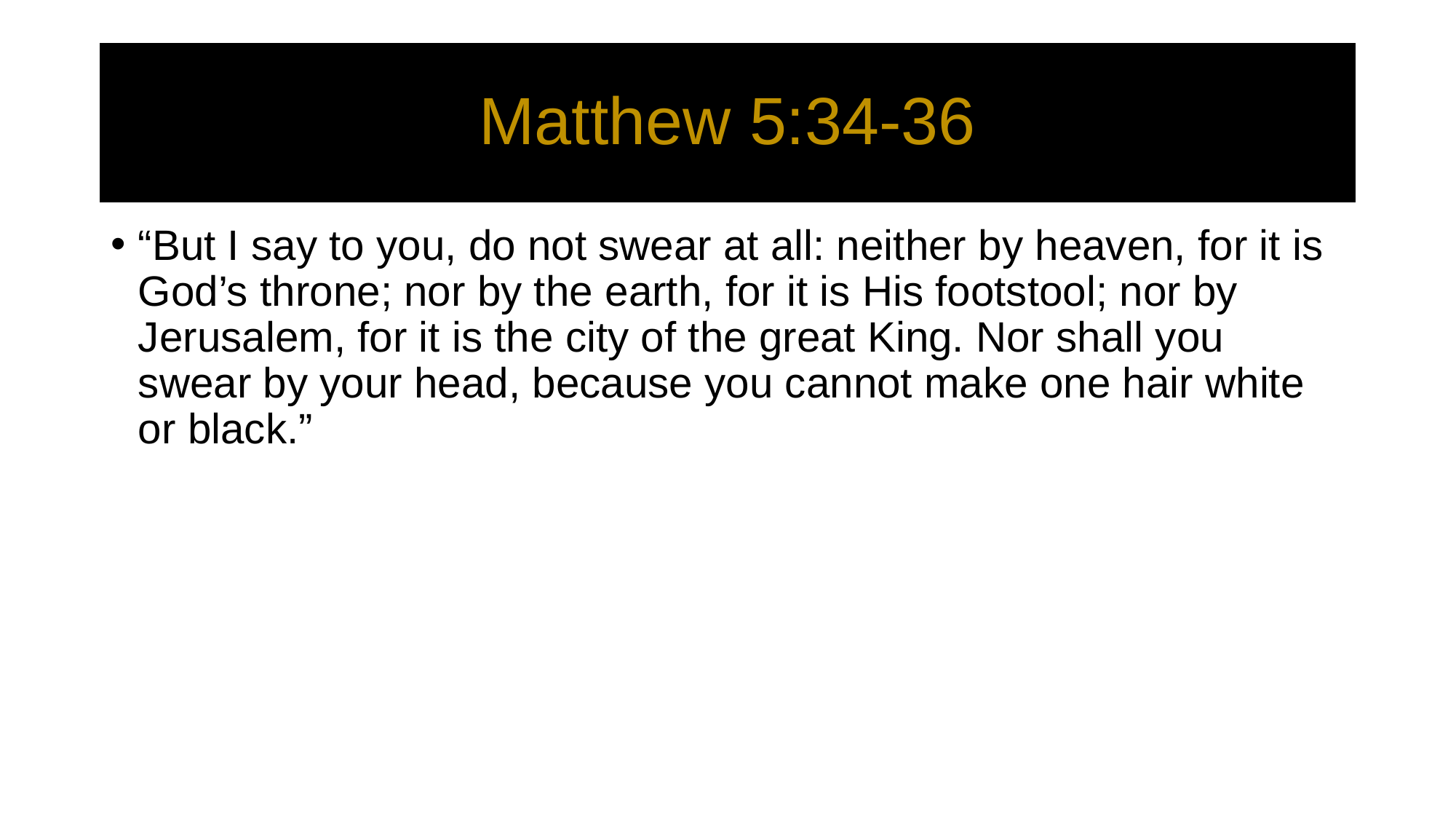

# Matthew 5:34-36
“But I say to you, do not swear at all: neither by heaven, for it is God’s throne; nor by the earth, for it is His footstool; nor by Jerusalem, for it is the city of the great King. Nor shall you swear by your head, because you cannot make one hair white or black.”